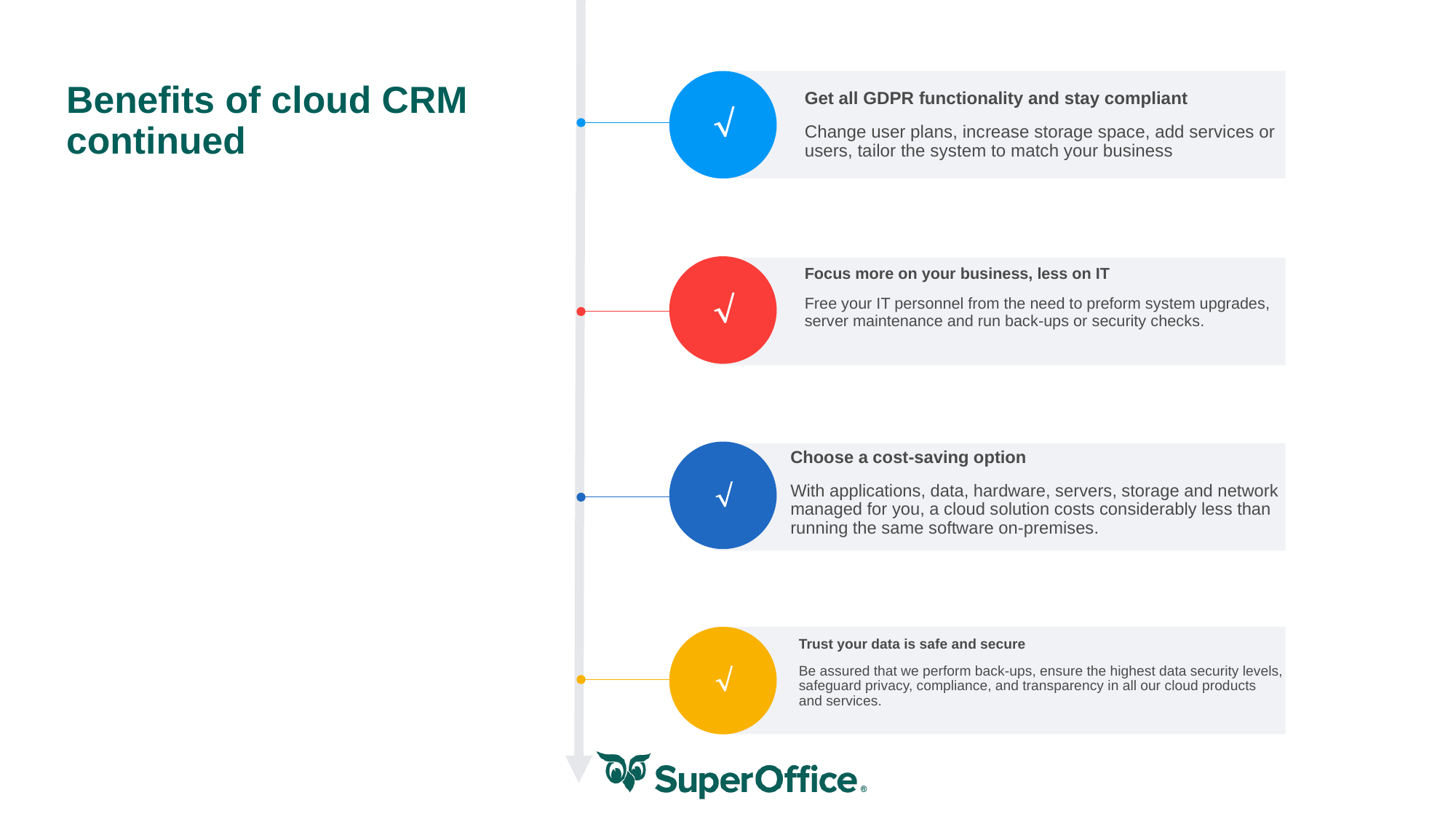

# Benefits of cloud CRM continued
√
Get all GDPR functionality and stay compliant
Change user plans, increase storage space, add services or users, tailor the system to match your business
Focus more on your business, less on IT
Free your IT personnel from the need to preform system upgrades, server maintenance and run back-ups or security checks.
√
Choose a cost-saving option
With applications, data, hardware, servers, storage and network managed for you, a cloud solution costs considerably less than running the same software on-premises.
√
Trust your data is safe and secure
Be assured that we perform back-ups, ensure the highest data security levels, safeguard privacy, compliance, and transparency in all our cloud products and services.
√